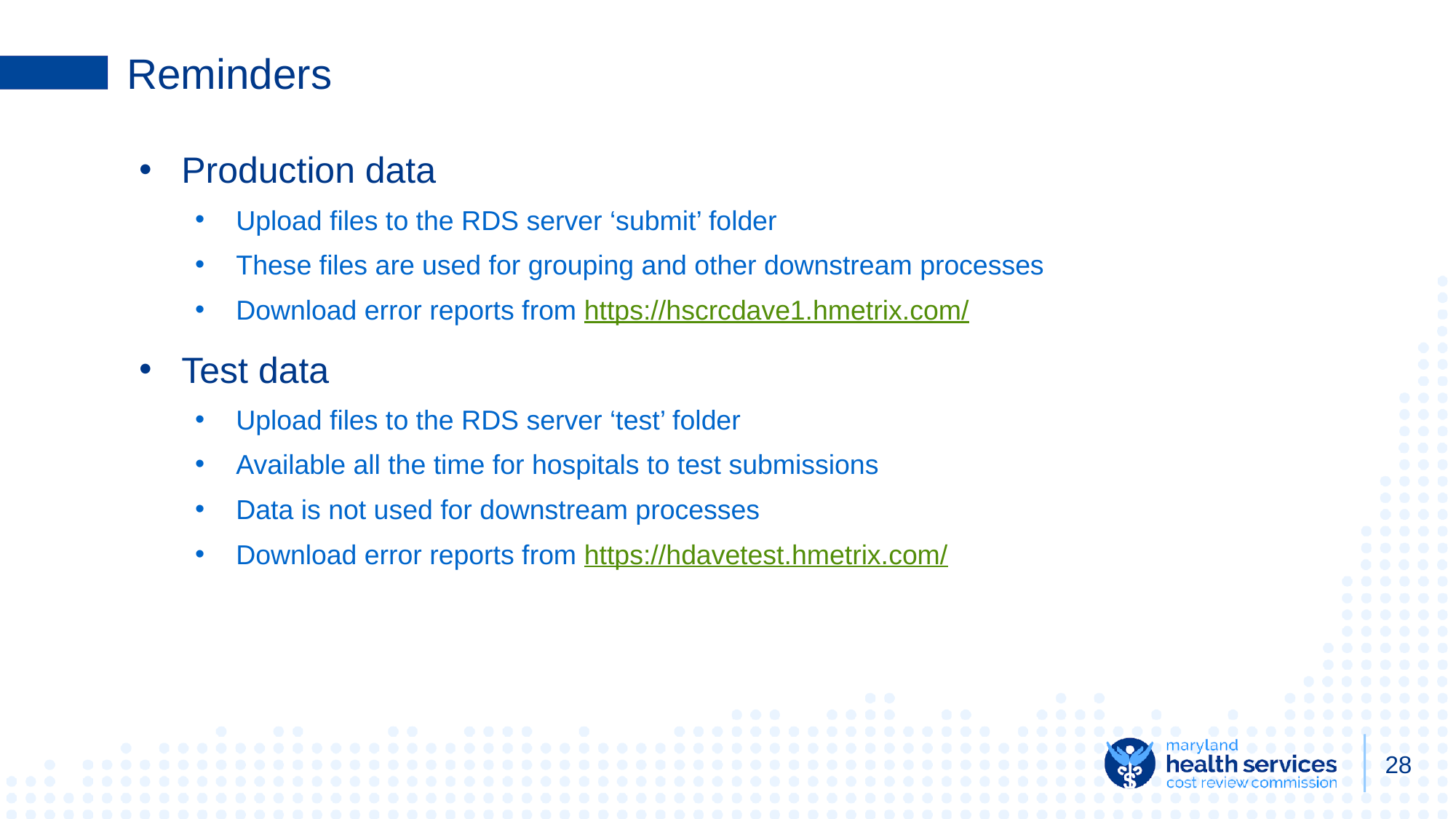

# Reminders
Production data
Upload files to the RDS server ‘submit’ folder
These files are used for grouping and other downstream processes
Download error reports from https://hscrcdave1.hmetrix.com/
Test data
Upload files to the RDS server ‘test’ folder
Available all the time for hospitals to test submissions
Data is not used for downstream processes
Download error reports from https://hdavetest.hmetrix.com/

28